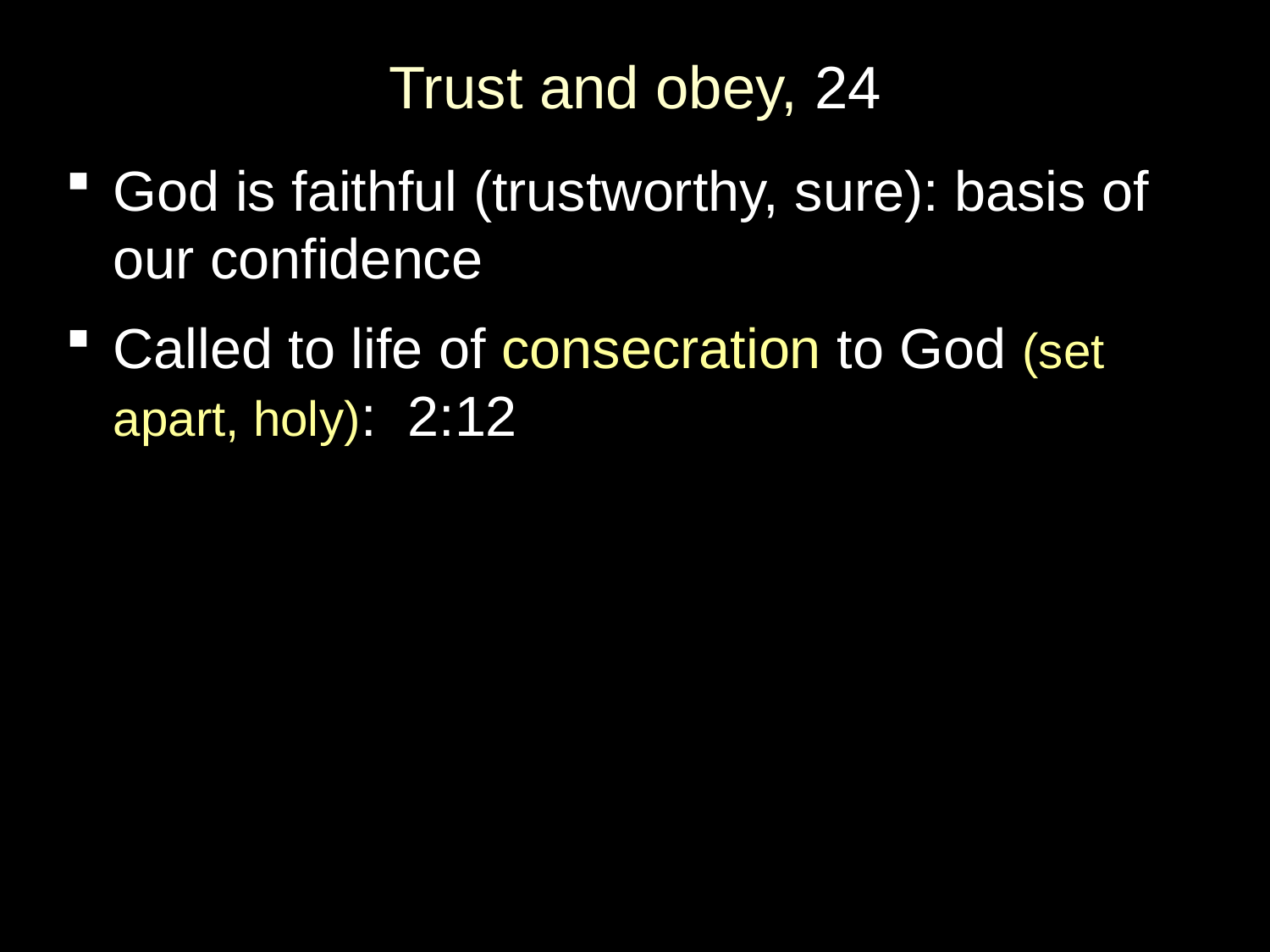

# Trust and obey, 24
God is faithful (trustworthy, sure): basis of our confidence
Called to life of consecration to God (set apart, holy):  2:12